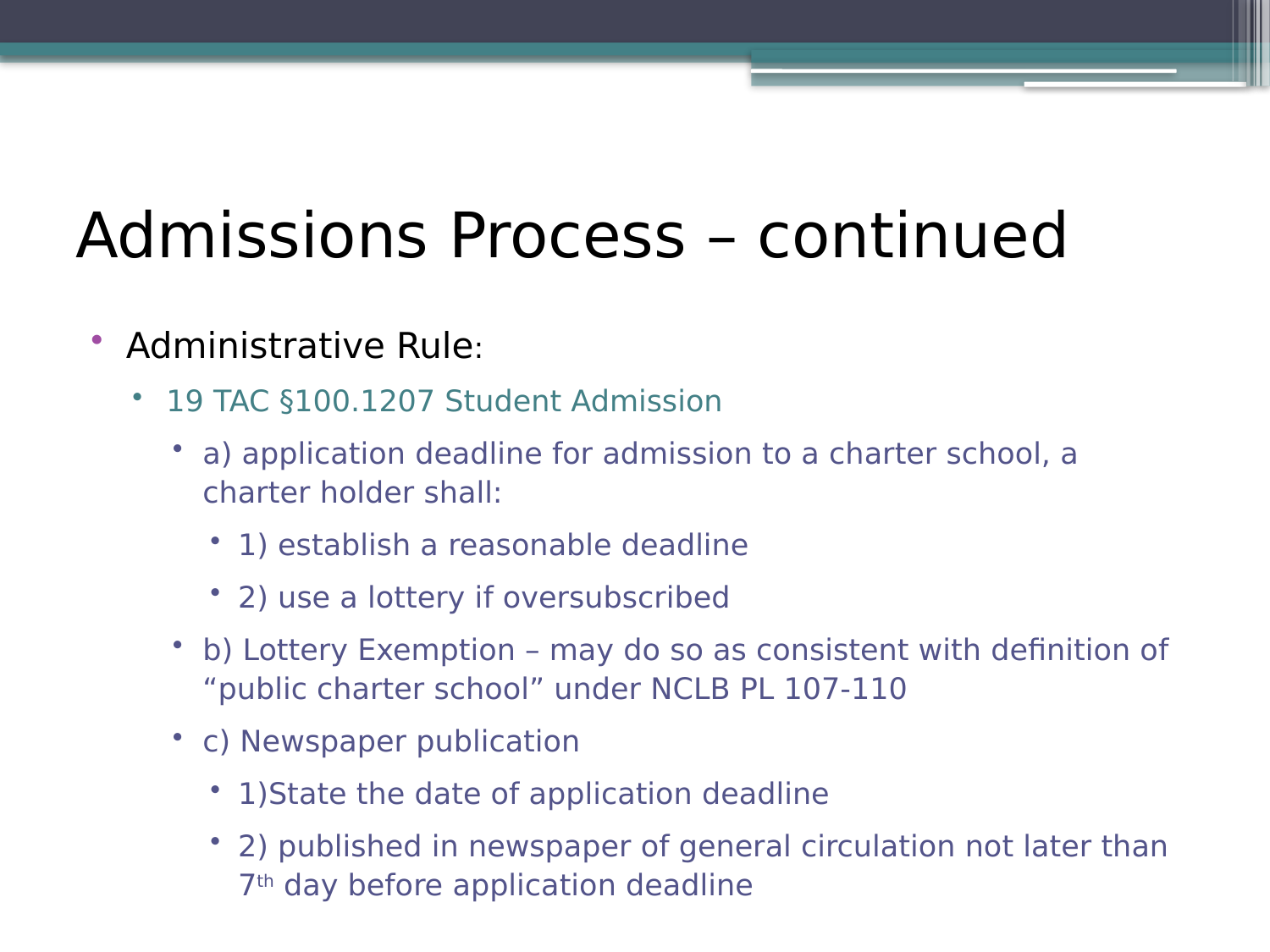

# Admissions Process – continued
Administrative Rule:
19 TAC §100.1207 Student Admission
a) application deadline for admission to a charter school, a charter holder shall:
1) establish a reasonable deadline
2) use a lottery if oversubscribed
b) Lottery Exemption – may do so as consistent with definition of “public charter school” under NCLB PL 107-110
c) Newspaper publication
1)State the date of application deadline
2) published in newspaper of general circulation not later than 7th day before application deadline